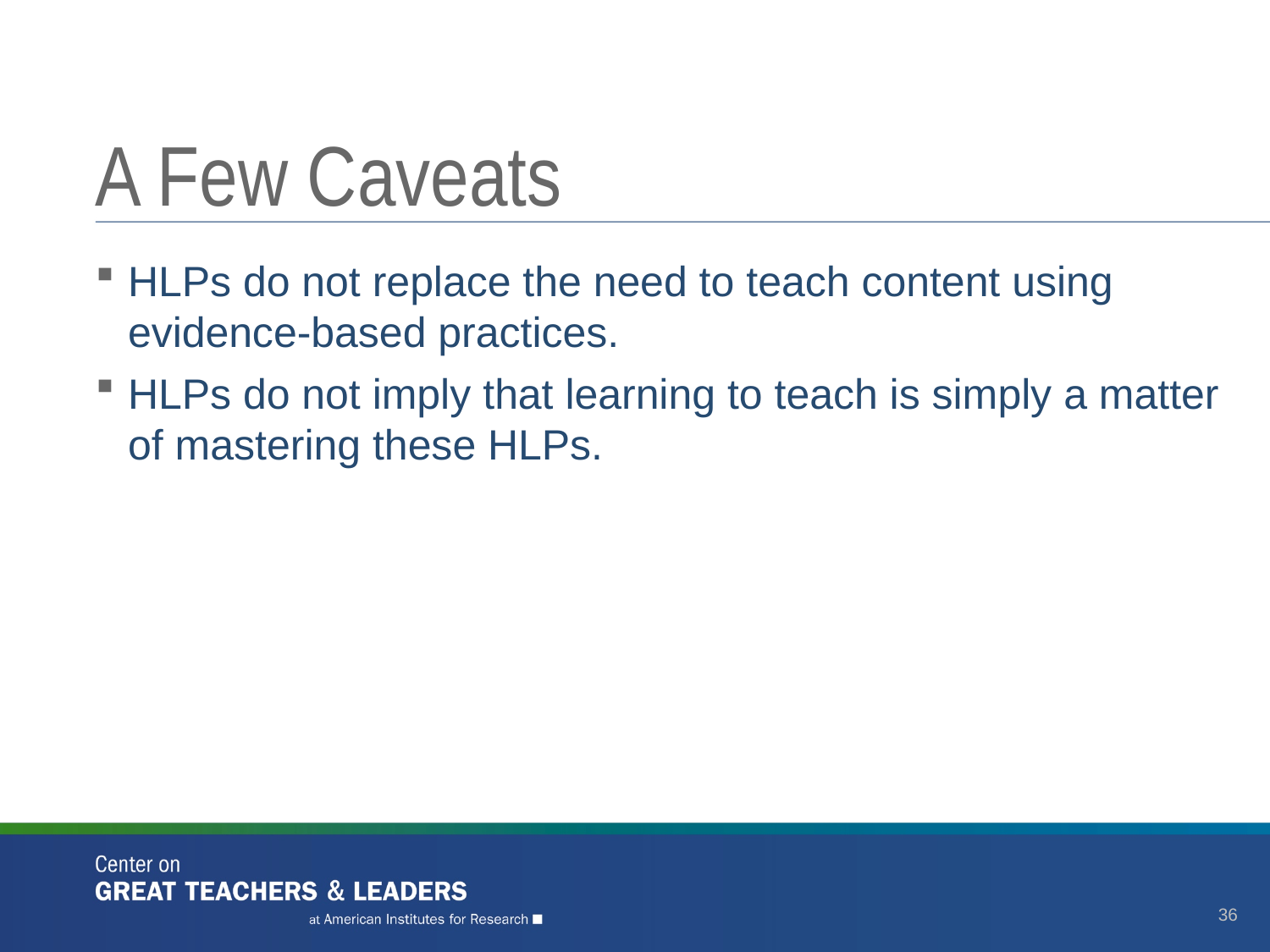

# A Few Caveats
HLPs do not replace the need to teach content using evidence-based practices.
HLPs do not imply that learning to teach is simply a matter of mastering these HLPs.
36